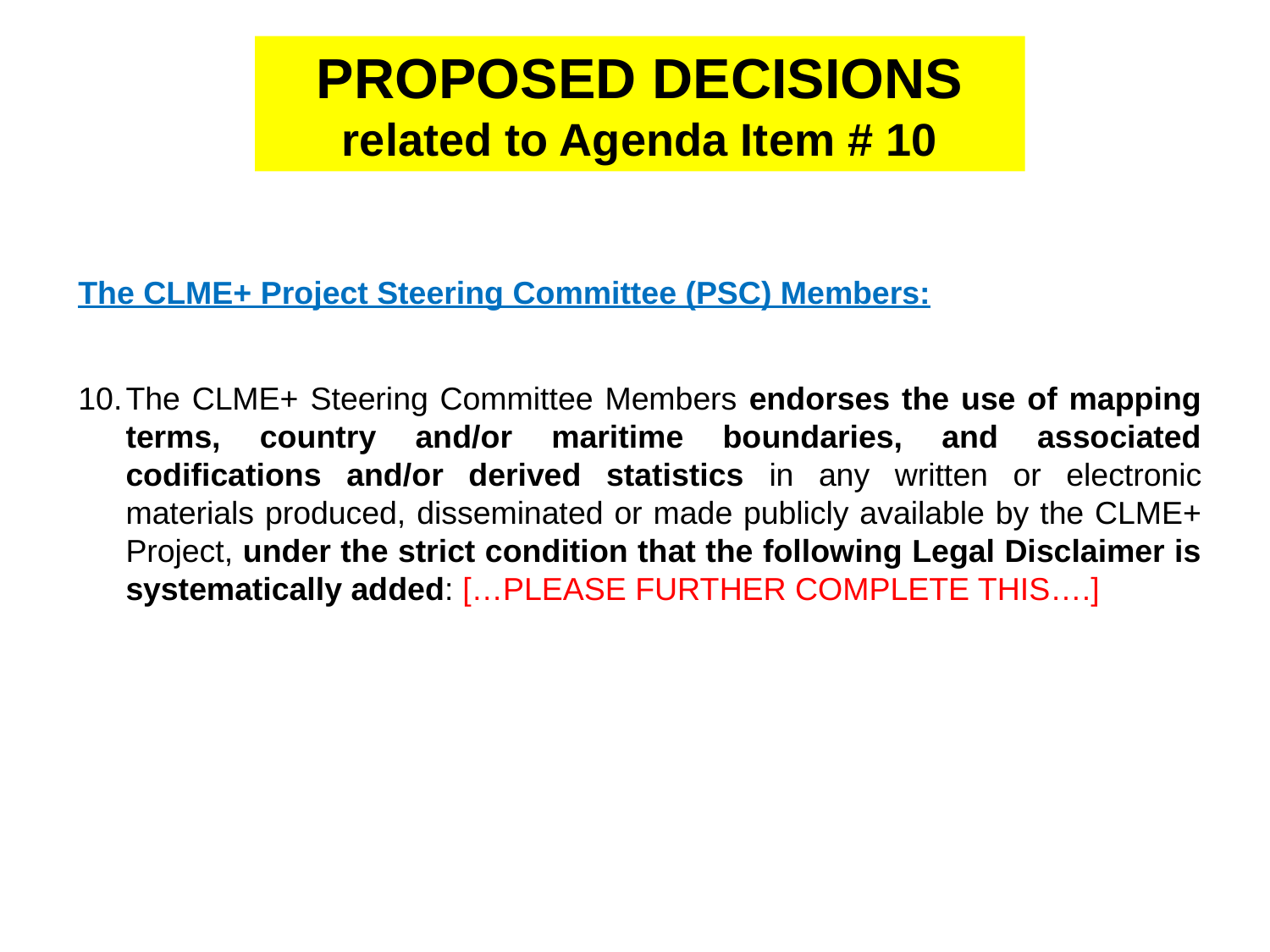

PROPOSED DECISIONS
related to Agenda Item # 10
The CLME+ Project Steering Committee (PSC) Members:

The CLME+ Steering Committee Members endorses the use of mapping terms, country and/or maritime boundaries, and associated codifications and/or derived statistics in any written or electronic materials produced, disseminated or made publicly available by the CLME+ Project, under the strict condition that the following Legal Disclaimer is systematically added: […PLEASE FURTHER COMPLETE THIS….]